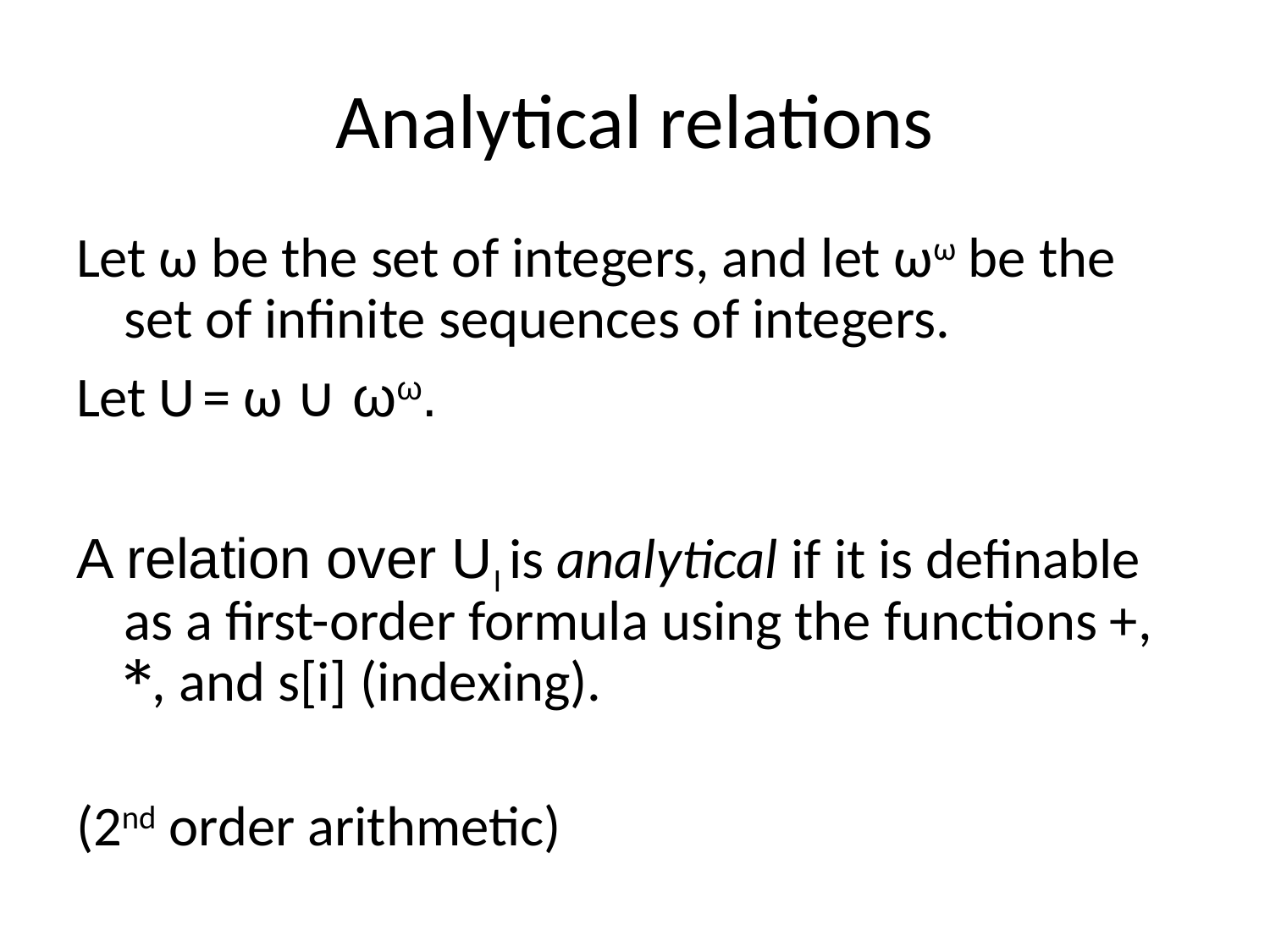

# Analytical relations
Let ω be the set of integers, and let ωω be the set of infinite sequences of integers.
Let U = ω ∪ ωω.

A relation over UI is analytical if it is definable as a first-order formula using the functions +, *, and s[i] (indexing).

(2nd order arithmetic)